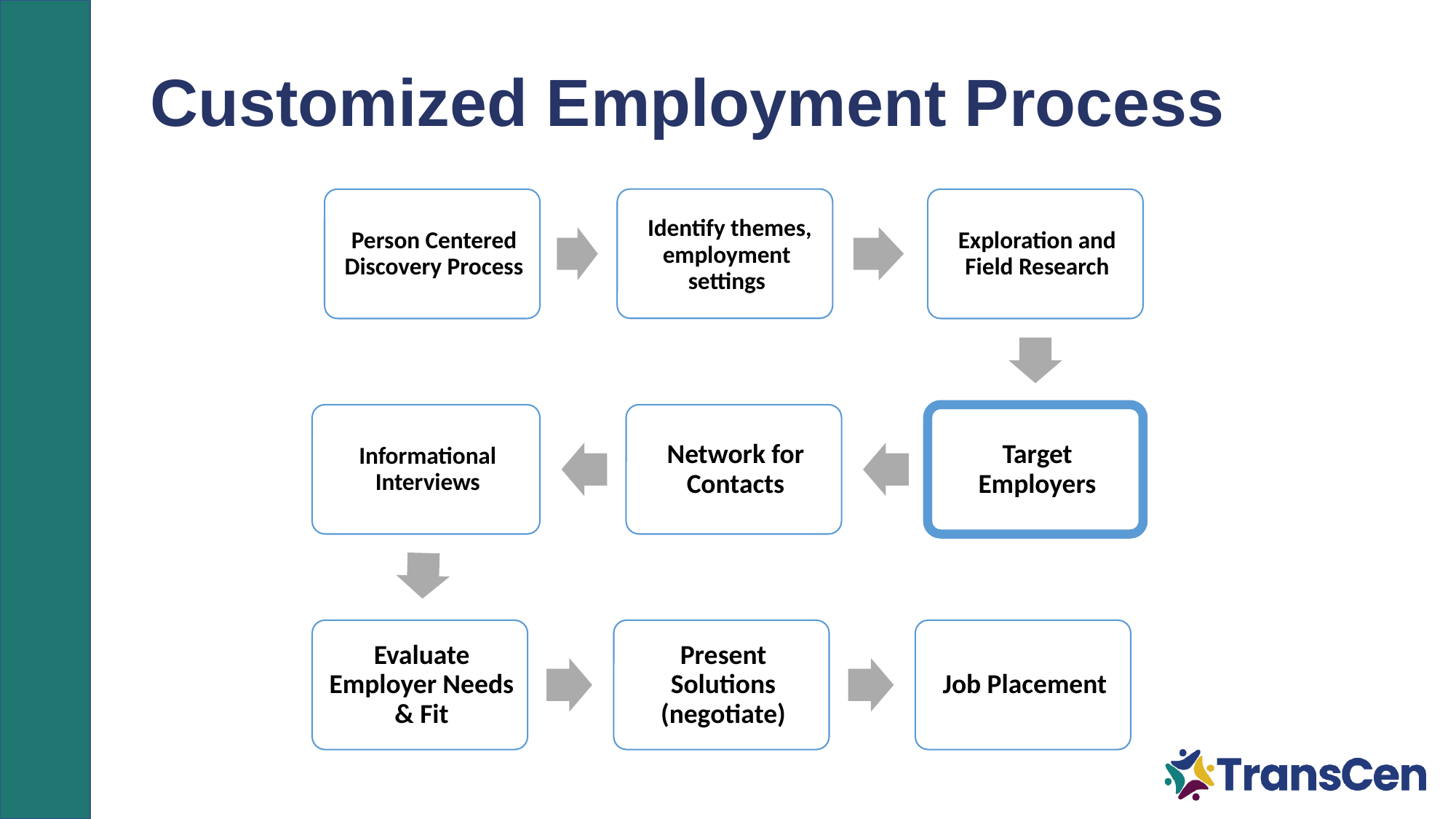

29
# Customized Employment Process
Person Centered Discovery Process

 Identify themes, employment settings

Exploration and Field Research

Target Employers

Network for Contacts

Informational Interviews

Evaluate Employer Needs & Fit

Present Solutions (negotiate)

Job Placement